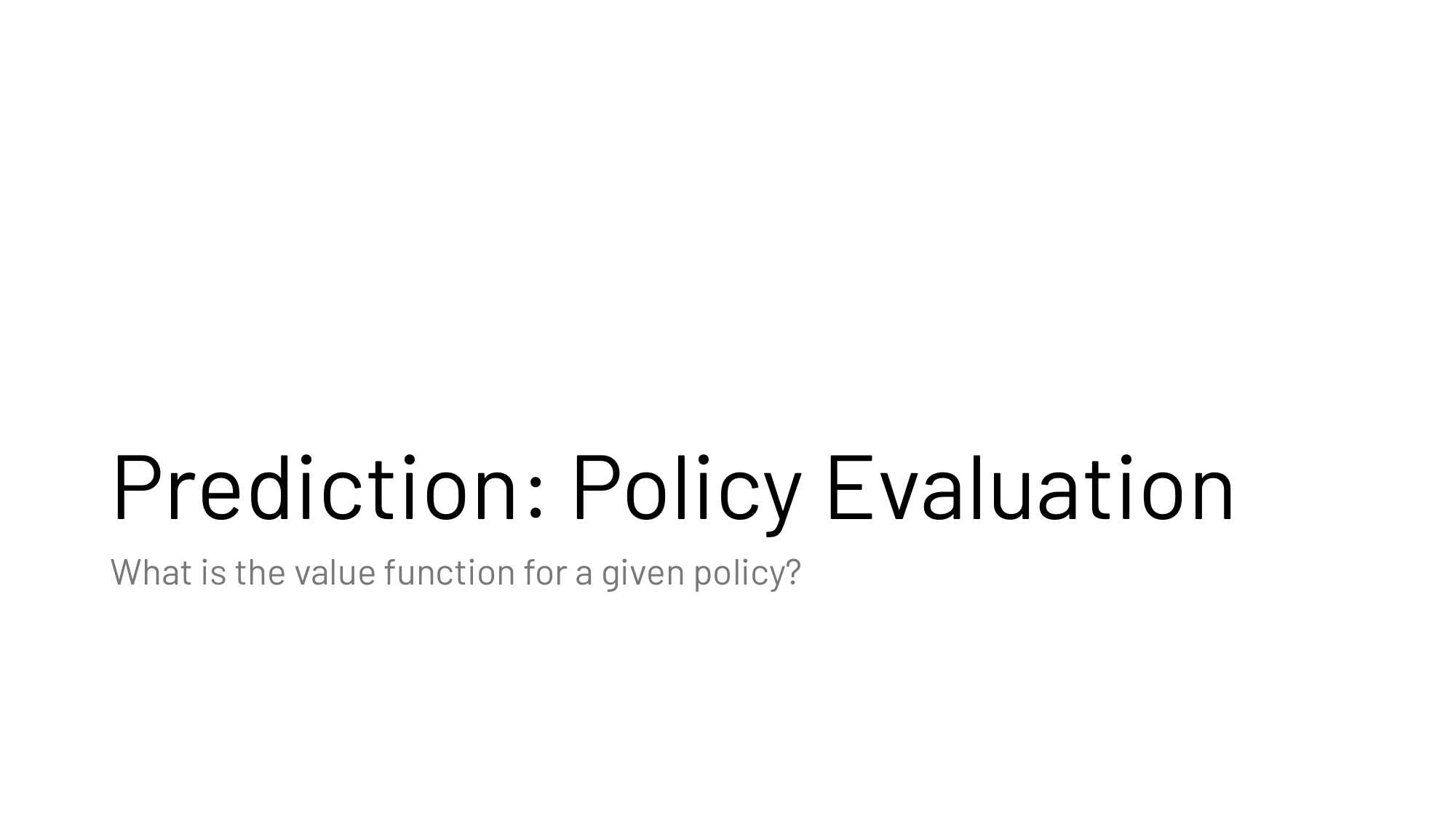

# Prediction: Policy Evaluation
What is the value function for a given policy?